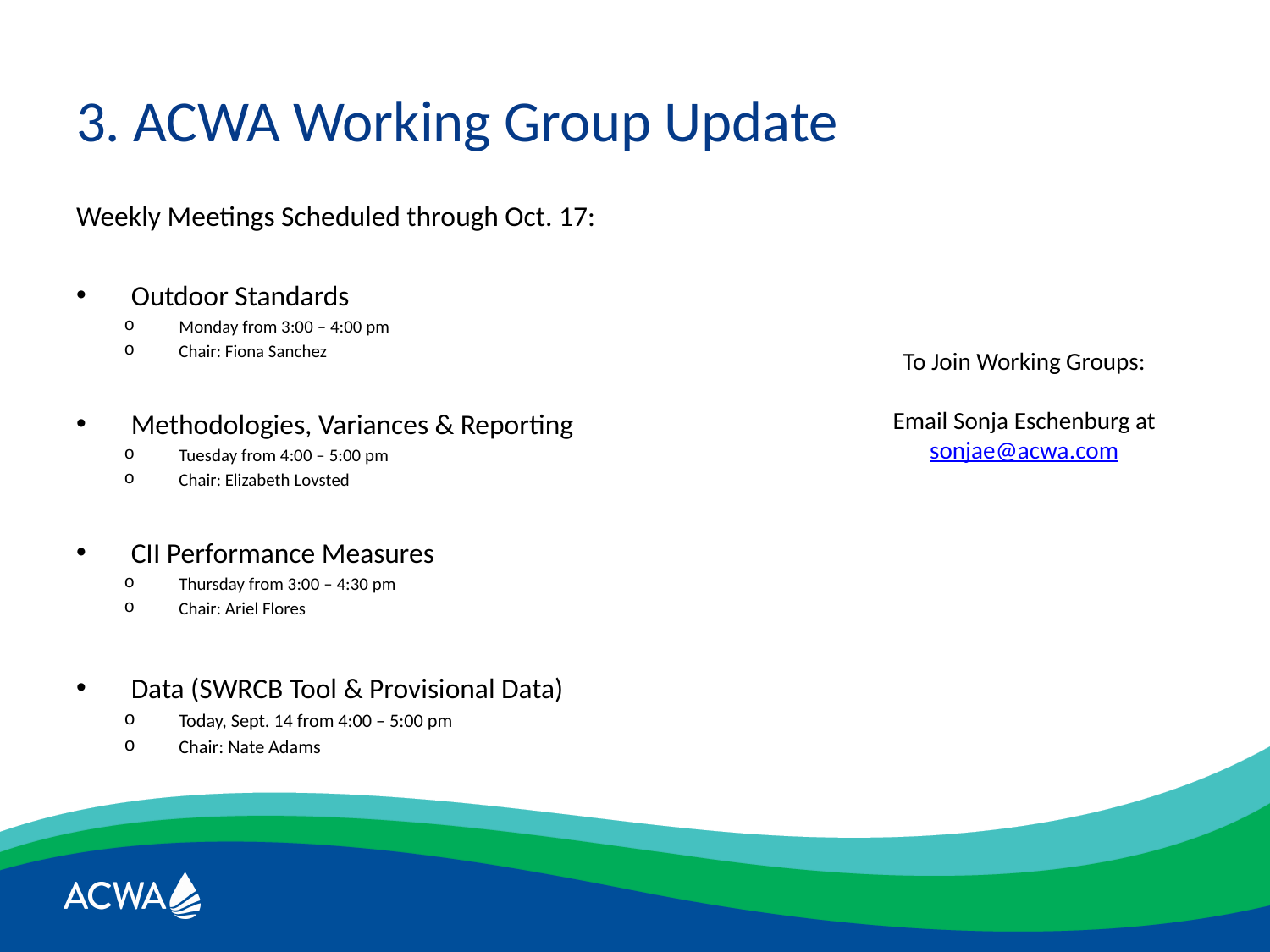

# 3. ACWA Working Group Update
Weekly Meetings Scheduled through Oct. 17:

Outdoor Standards
Monday from 3:00 – 4:00 pm
Chair: Fiona Sanchez

Methodologies, Variances & Reporting
Tuesday from 4:00 – 5:00 pm
Chair: Elizabeth Lovsted

CII Performance Measures
Thursday from 3:00 – 4:30 pm
Chair: Ariel Flores

Data (SWRCB Tool & Provisional Data)
Today, Sept. 14 from 4:00 – 5:00 pm
Chair: Nate Adams

To Join Working Groups:

Email Sonja Eschenburg at sonjae@acwa.com